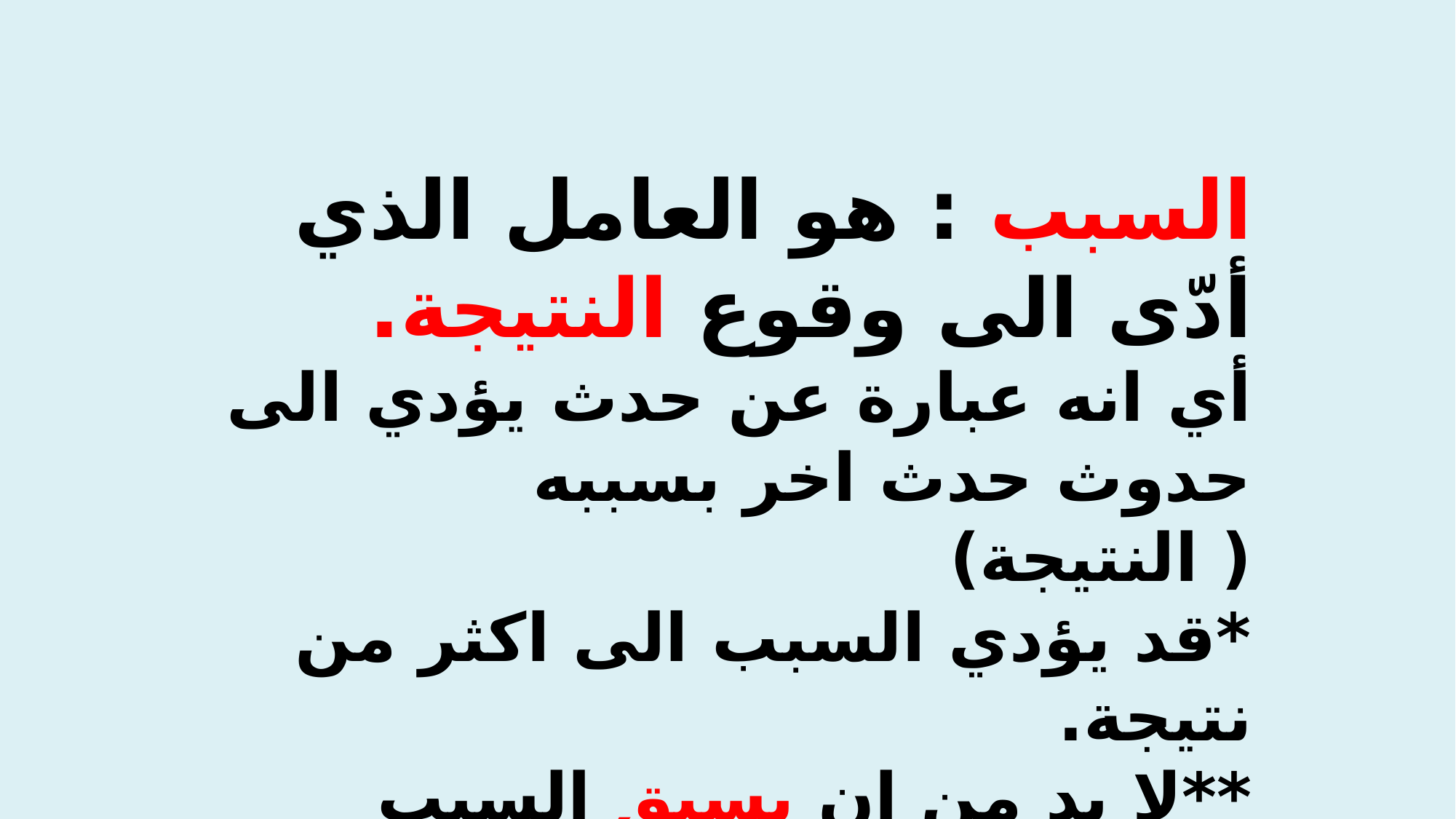

السبب : هو العامل الذي أدّى الى وقوع النتيجة.
أي انه عبارة عن حدث يؤدي الى حدوث حدث اخر بسببه ( النتيجة)
*قد يؤدي السبب الى اكثر من نتيجة.
**لا بد من ان يسبق السبب النتيجة بالحدوث.
***بعض الروابط التي تربط بين السبب والنتيجة: فَ/ لأنَّ/كي/ لذا /حتى